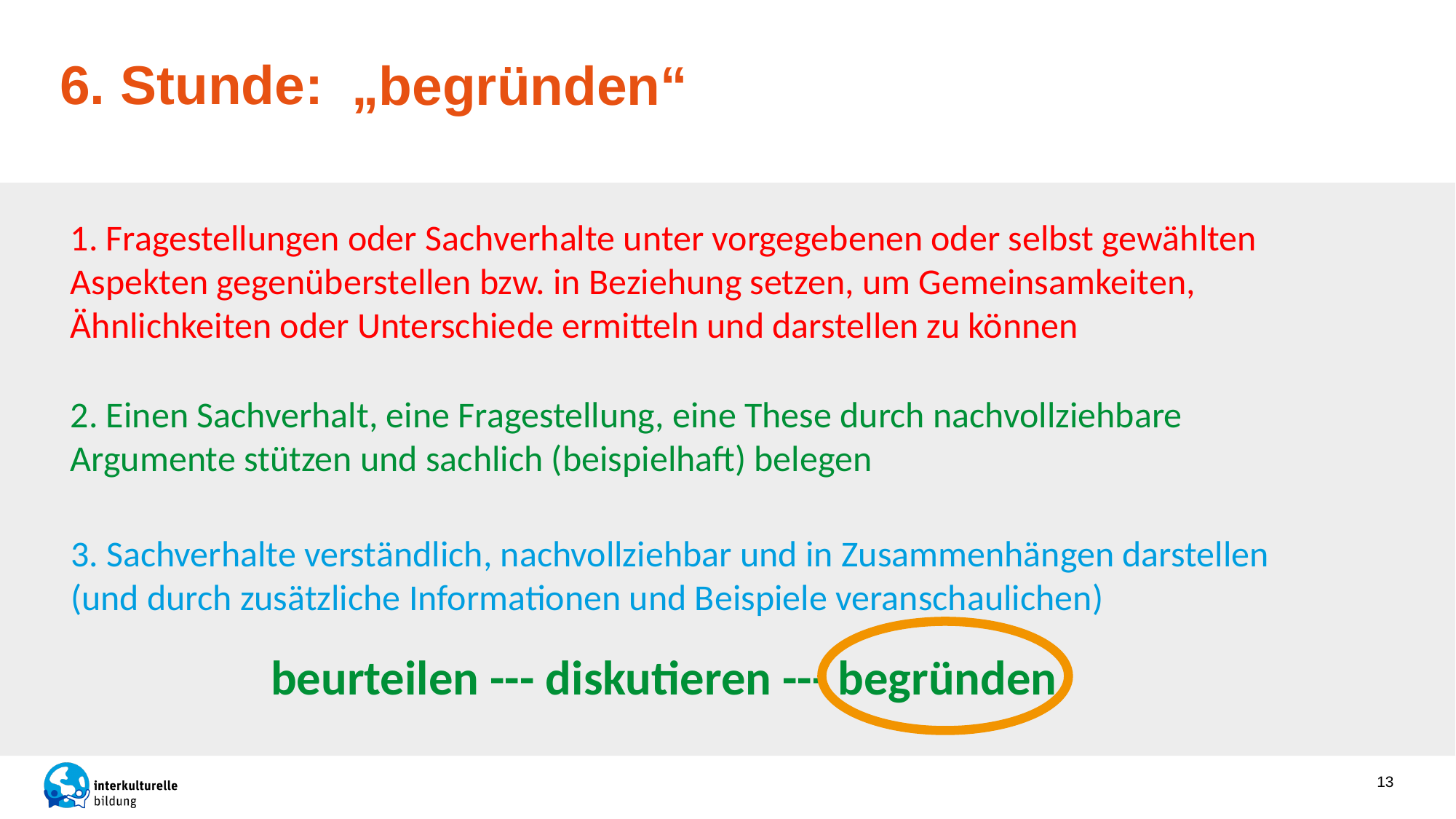

„begründen“
# 6. Stunde:
1. Fragestellungen oder Sachverhalte unter vorgegebenen oder selbst gewählten Aspekten gegenüberstellen bzw. in Beziehung setzen, um Gemeinsamkeiten, Ähnlichkeiten oder Unterschiede ermitteln und darstellen zu können
2. Einen Sachverhalt, eine Fragestellung, eine These durch nachvollziehbare Argumente stützen und sachlich (beispielhaft) belegen

3. Sachverhalte verständlich, nachvollziehbar und in Zusammenhängen darstellen (und durch zusätzliche Informationen und Beispiele veranschaulichen)

beurteilen --- diskutieren --- begründen
13